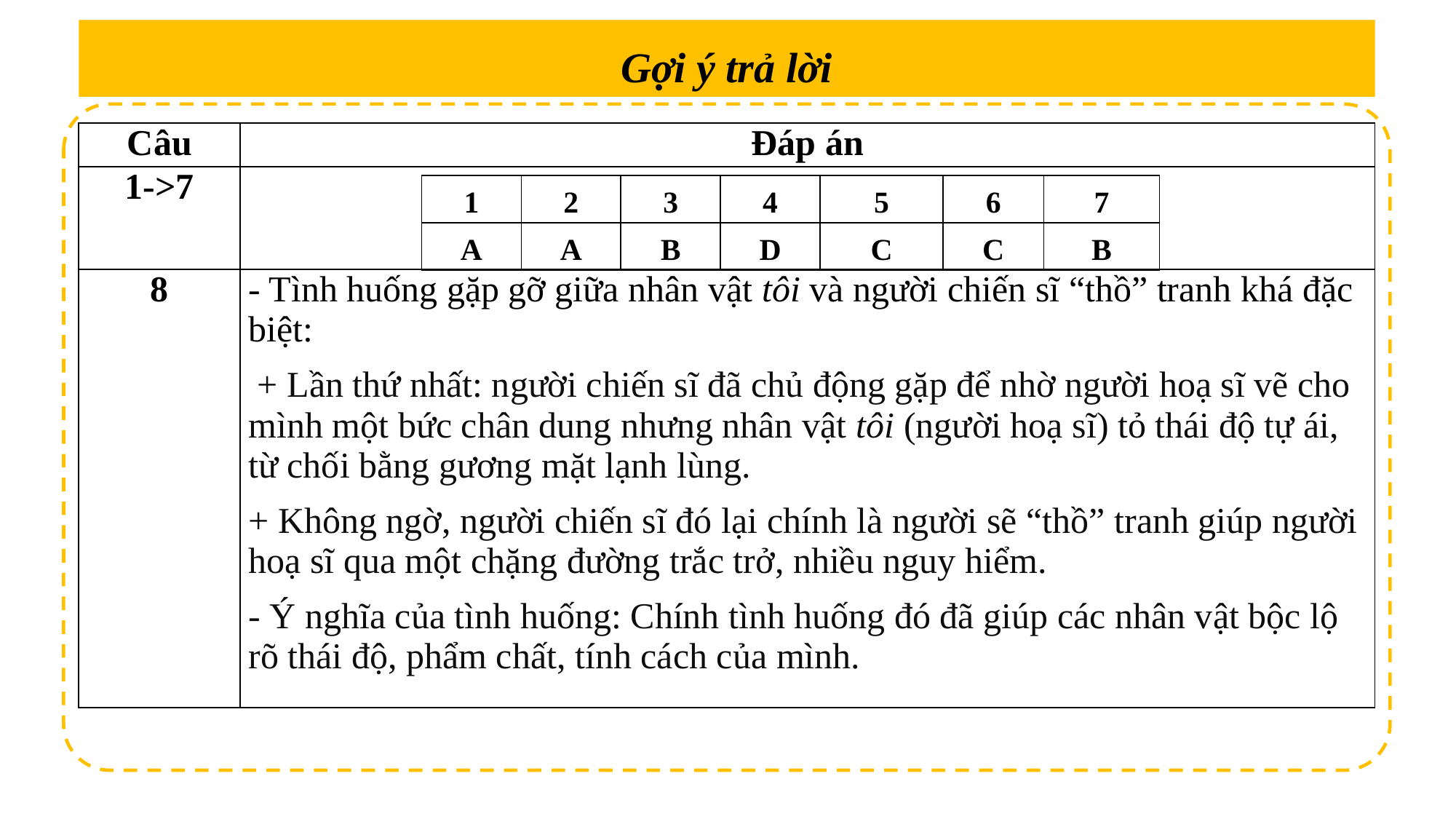

Gợi ý trả lời

| Câu | Đáp án |
| --- | --- |
| 1->7 |  |
| 8 | - Tình huống gặp gỡ giữa nhân vật tôi và người chiến sĩ “thồ” tranh khá đặc biệt: + Lần thứ nhất: người chiến sĩ đã chủ động gặp để nhờ người hoạ sĩ vẽ cho mình một bức chân dung nhưng nhân vật tôi (người hoạ sĩ) tỏ thái độ tự ái, từ chối bằng gương mặt lạnh lùng. + Không ngờ, người chiến sĩ đó lại chính là người sẽ “thồ” tranh giúp người hoạ sĩ qua một chặng đường trắc trở, nhiều nguy hiểm. - Ý nghĩa của tình huống: Chính tình huống đó đã giúp các nhân vật bộc lộ rõ thái độ, phẩm chất, tính cách của mình. |
| 1 | 2 | 3 | 4 | 5 | 6 | 7 |
| --- | --- | --- | --- | --- | --- | --- |
| A | A | B | D | C | C | B |